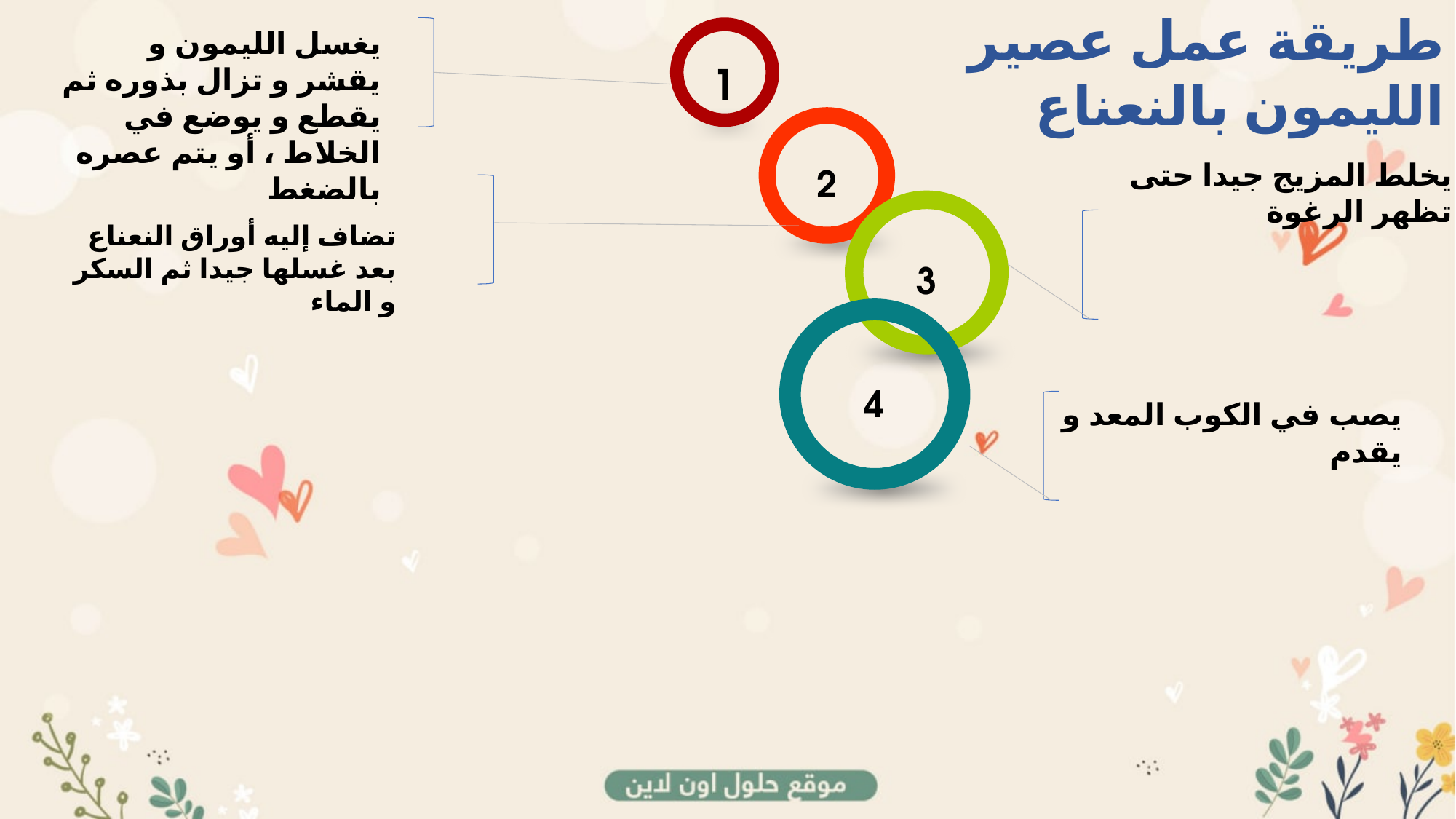

طريقة عمل عصير الليمون بالنعناع

يغسل الليمون و يقشر و تزال بذوره ثم يقطع و يوضع في الخلاط ، أو يتم عصره بالضغط

1

يخلط المزيج جيدا حتى تظهر الرغوة

2

تضاف إليه أوراق النعناع بعد غسلها جيدا ثم السكر و الماء

3

يصب في الكوب المعد و يقدم
4